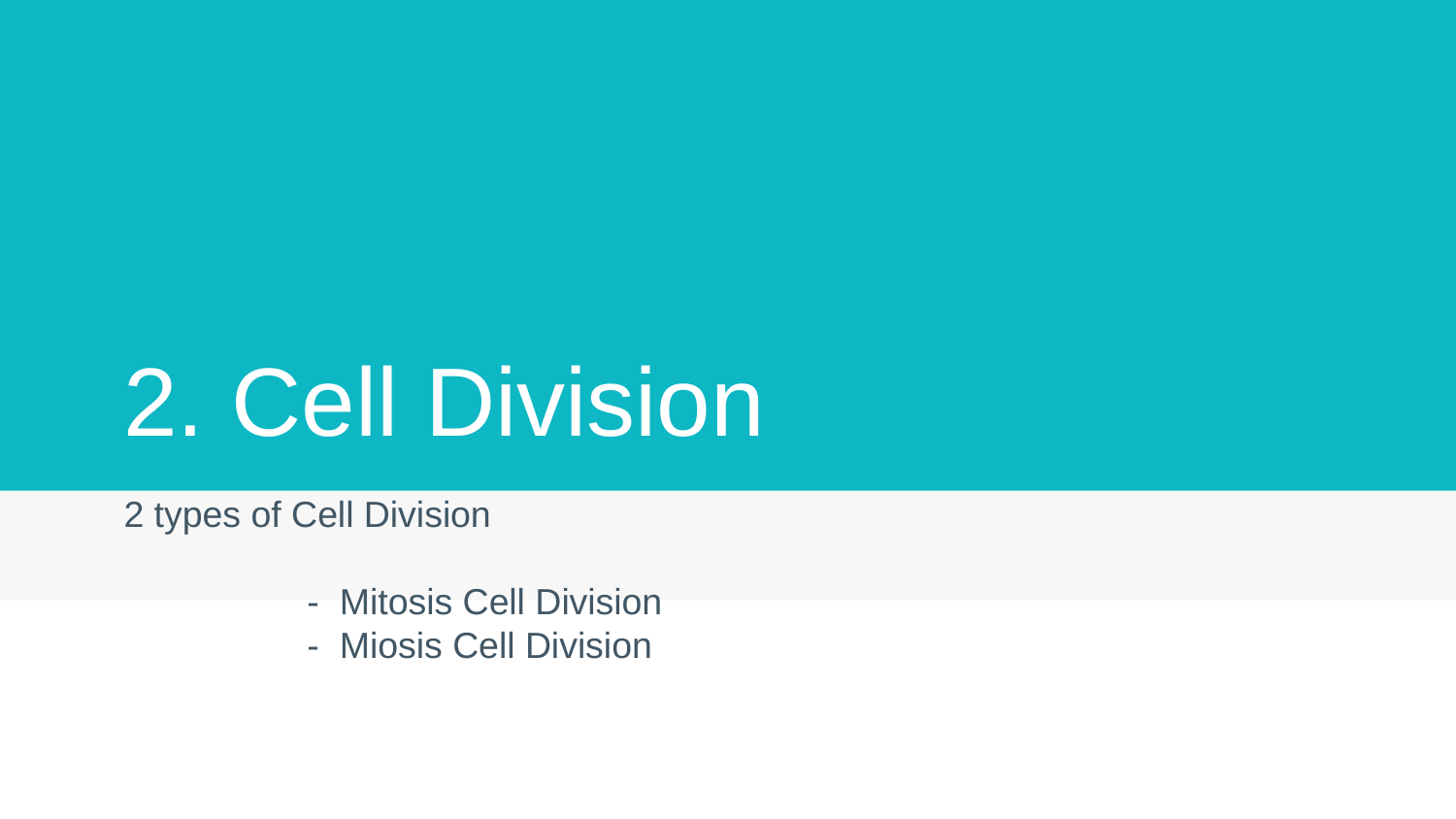

# 2. Cell Division
2 types of Cell Division

                  -  Mitosis Cell Division
                  -  Miosis Cell Division